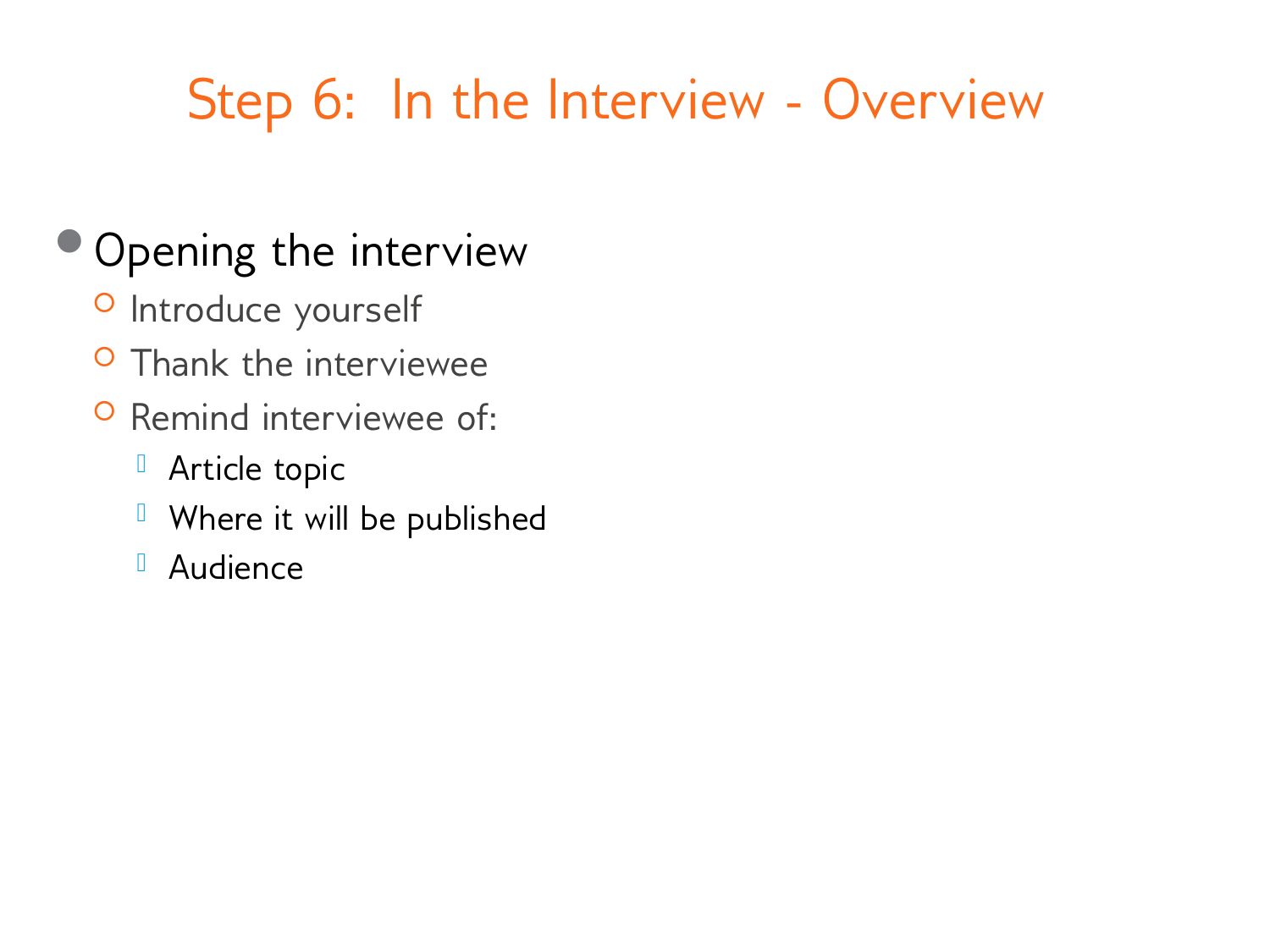

# Step 6:  In the Interview - Overview
Opening the interview
Introduce yourself
Thank the interviewee
Remind interviewee of:
Article topic
Where it will be published
Audience